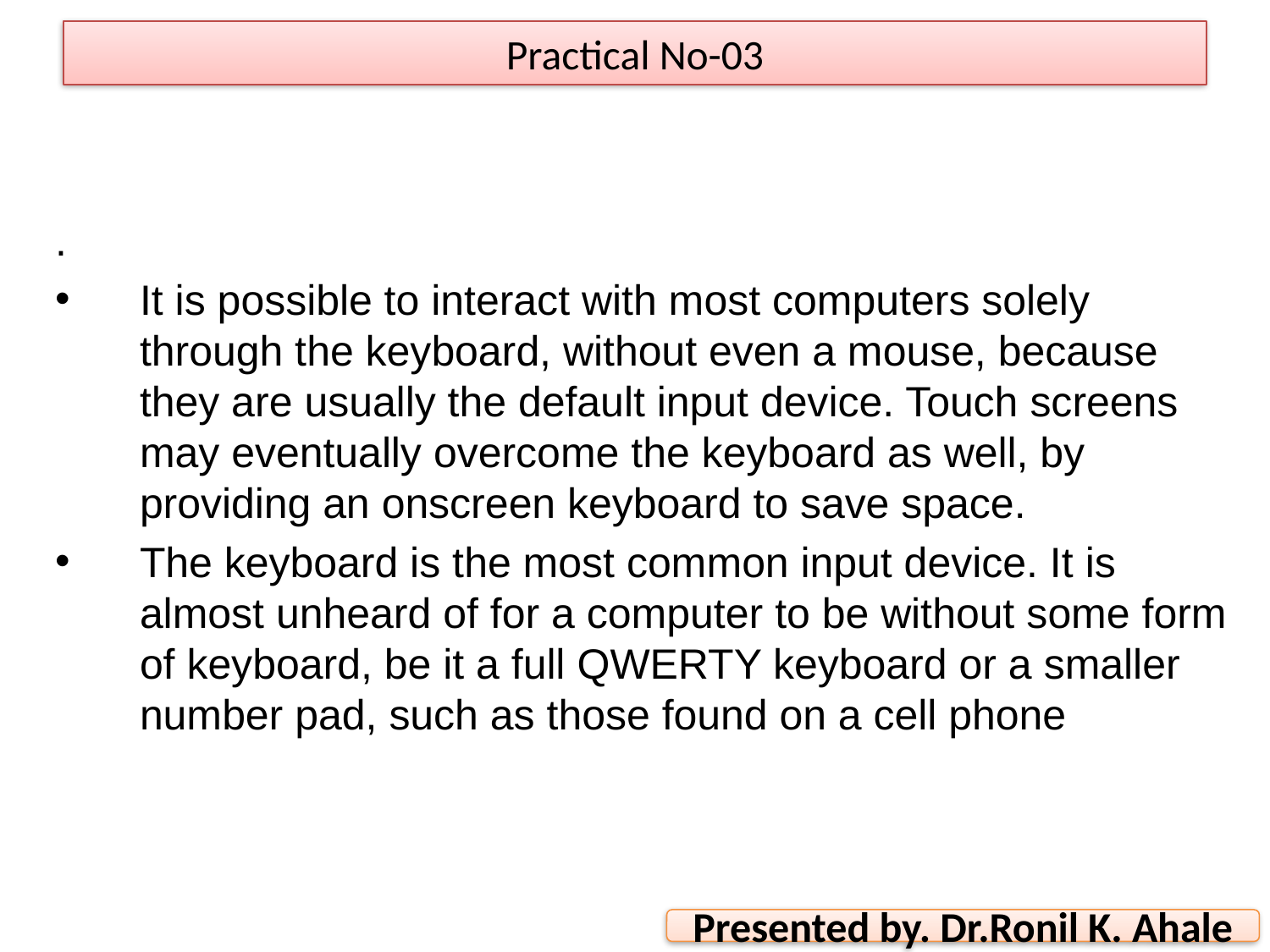

Practical No-03

.
It is possible to interact with most computers solely through the keyboard, without even a mouse, because they are usually the default input device. Touch screens may eventually overcome the keyboard as well, by providing an onscreen keyboard to save space.
The keyboard is the most common input device. It is almost unheard of for a computer to be without some form of keyboard, be it a full QWERTY keyboard or a smaller number pad, such as those found on a cell phone

Presented by. Dr.Ronil K. Ahale